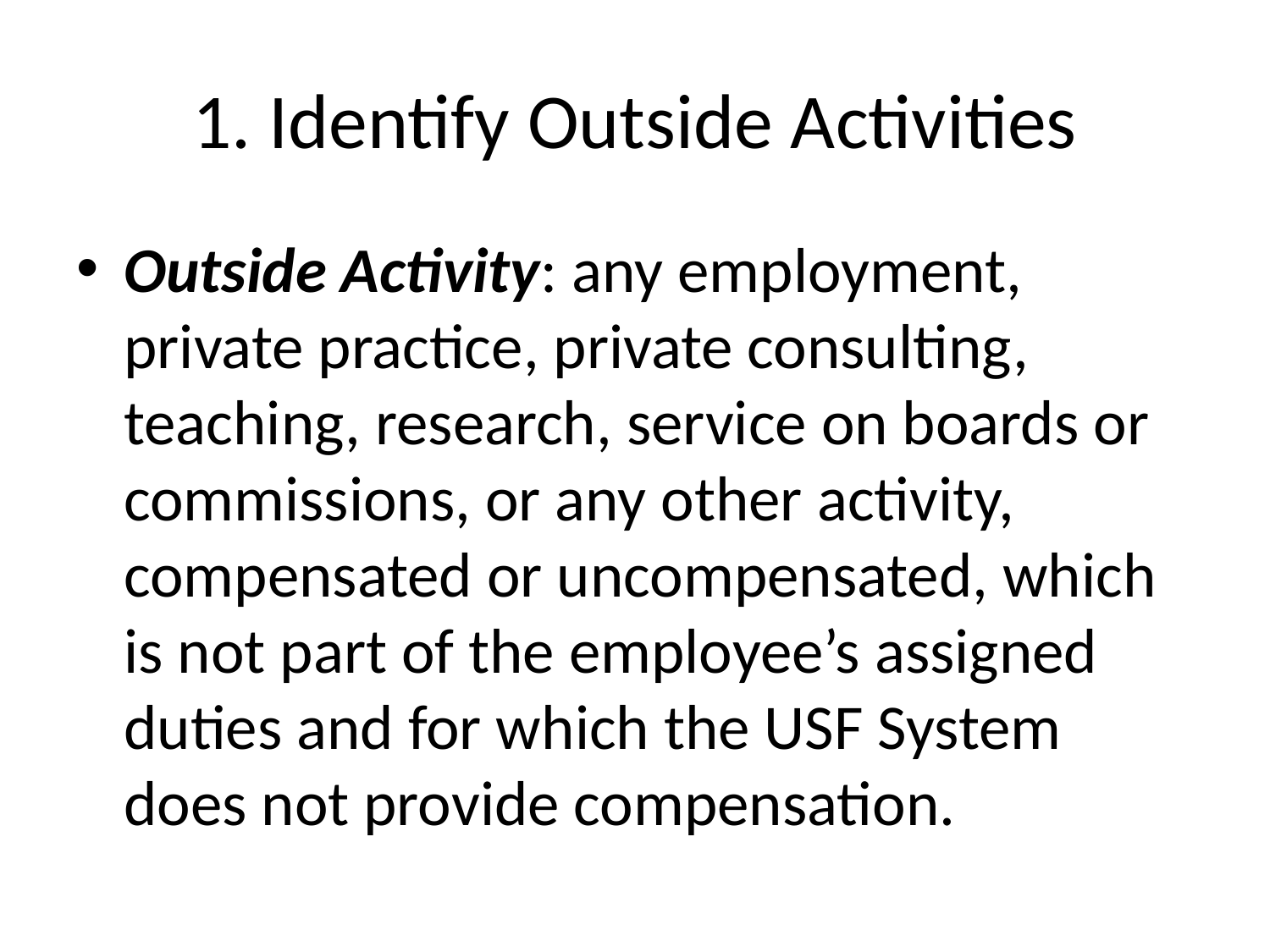

# 1. Identify Outside Activities
Outside Activity: any employment, private practice, private consulting, teaching, research, service on boards or commissions, or any other activity, compensated or uncompensated, which is not part of the employee’s assigned duties and for which the USF System does not provide compensation.